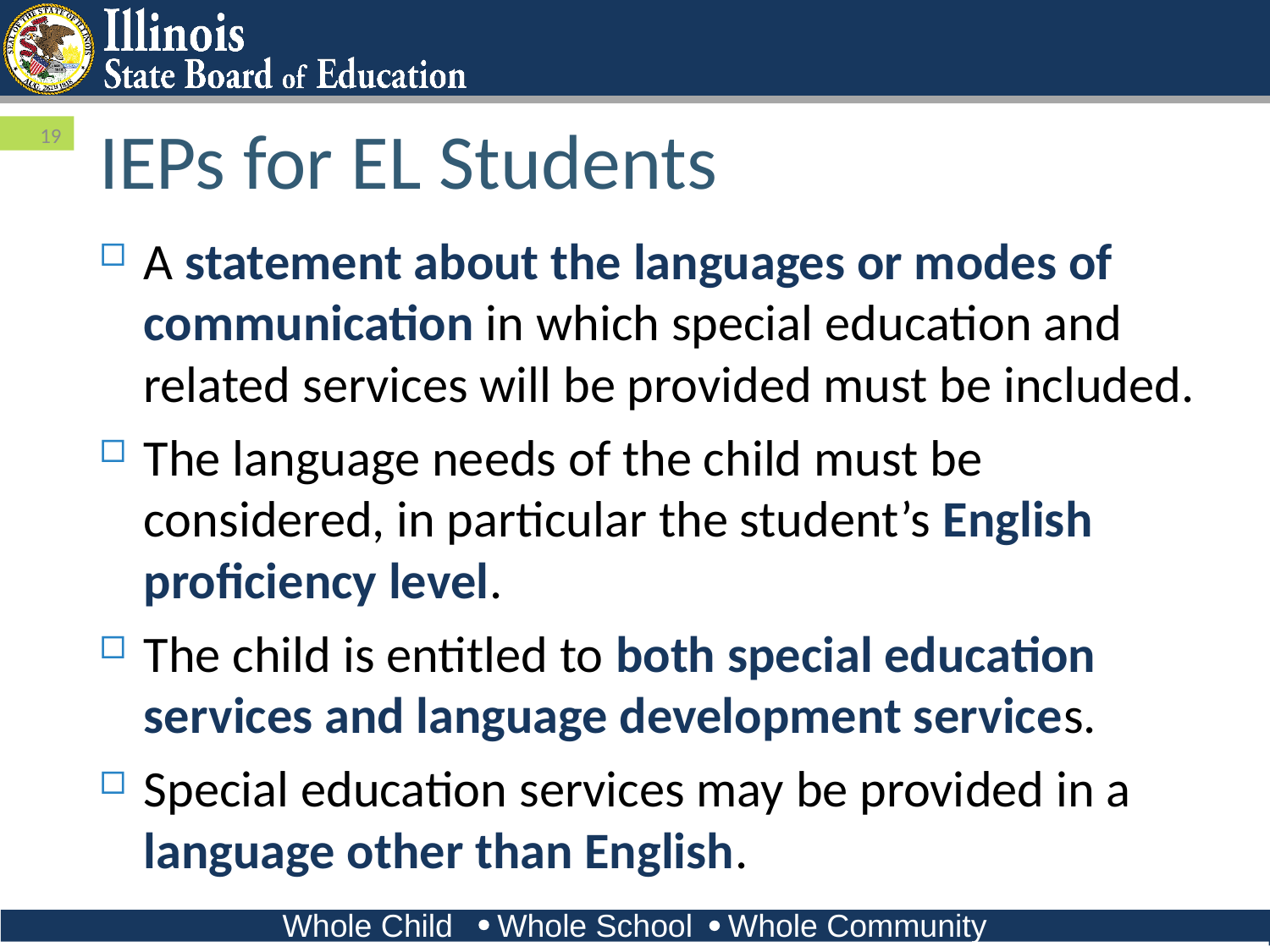

# IEPs for EL Students
19
A statement about the languages or modes of communication in which special education and related services will be provided must be included.
The language needs of the child must be considered, in particular the student’s English proficiency level.
The child is entitled to both special education services and language development services.
Special education services may be provided in a language other than English.